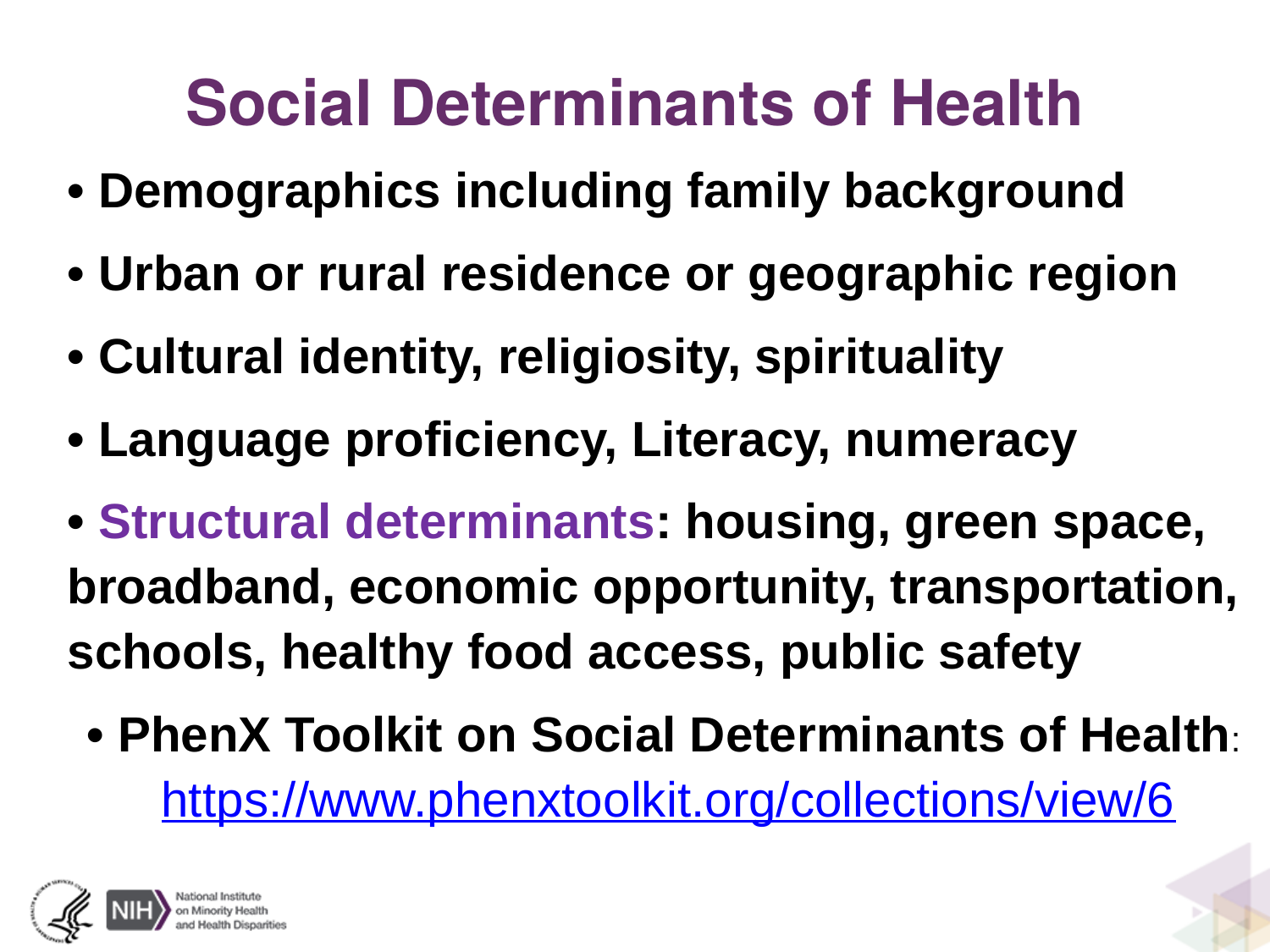

Social Determinants of Health
• Demographics including family background
• Urban or rural residence or geographic region
• Cultural identity, religiosity, spirituality
• Language proficiency, Literacy, numeracy
• Structural determinants: housing, green space, broadband, economic opportunity, transportation, schools, healthy food access, public safety
• PhenX Toolkit on Social Determinants of Health: https://www.phenxtoolkit.org/collections/view/6